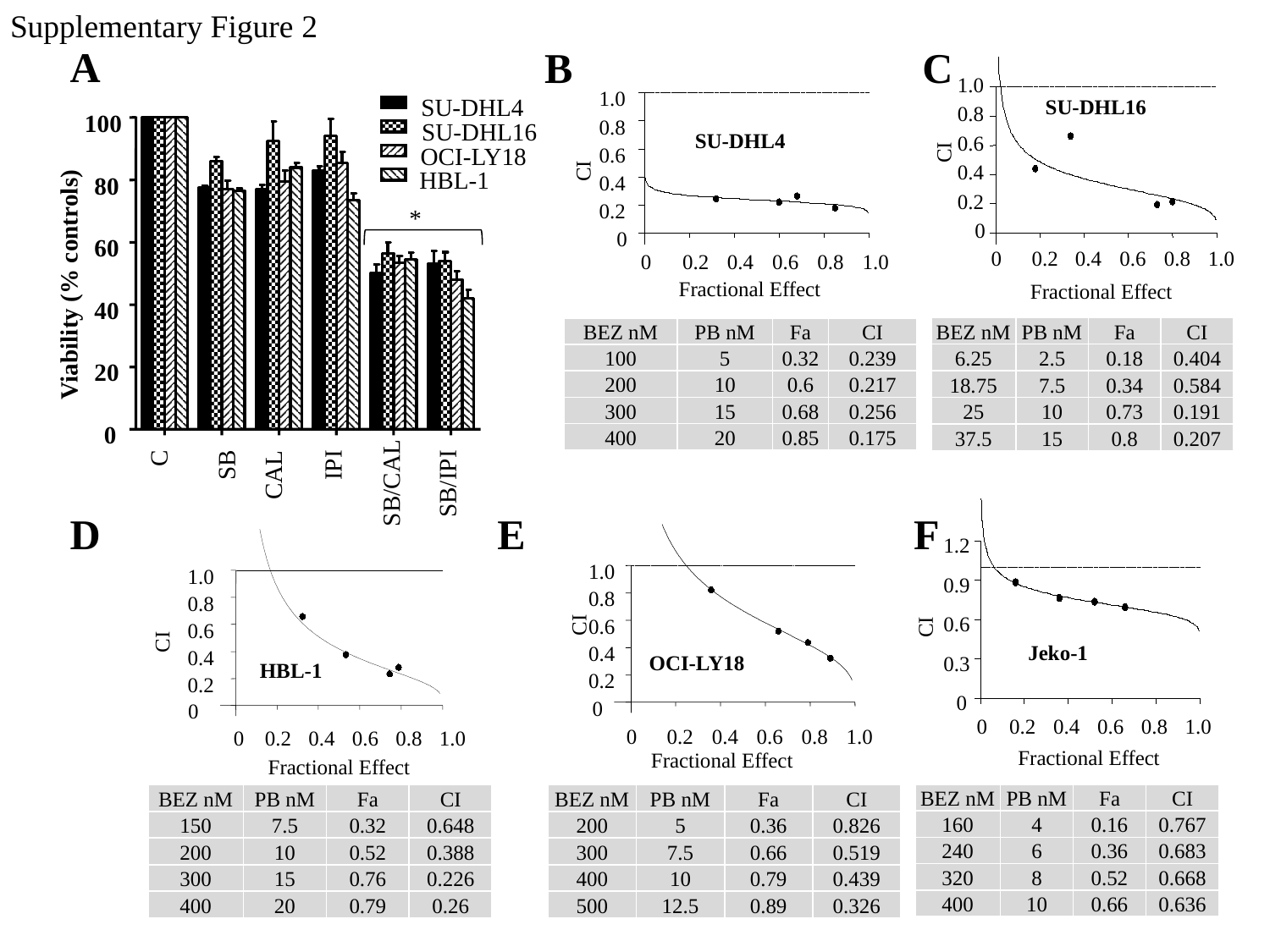

Supplementary Figure 2
A
B
C

1.0
0.8
0.6
0.4
0.2
0
0
0.2
0.4
0.6
0.8
1.0
Fractional Effect

CI
SU-DHL16
1.0

0.8

0.6

CI
0.4

0.2

0

0
0.2
0.4
0.6
0.8
1.0
Fractional Effect
SU-DHL4
SU-DHL4

SU-DHL16

OCI-LY18

HBL-1

100

80

*

60

Viability (% controls)

40

20

0

C
IPI
SB
CAL
SB/CAL
SB/IPI
| BEZ nM | PB nM | Fa | CI |
| --- | --- | --- | --- |
| 6.25 | 2.5 | 0.18 | 0.404 |
| 18.75 | 7.5 | 0.34 | 0.584 |
| 25 | 10 | 0.73 | 0.191 |
| 37.5 | 15 | 0.8 | 0.207 |
| BEZ nM | PB nM | Fa | CI |
| --- | --- | --- | --- |
| 100 | 5 | 0.32 | 0.239 |
| 200 | 10 | 0.6 | 0.217 |
| 300 | 15 | 0.68 | 0.256 |
| 400 | 20 | 0.85 | 0.175 |

1.2

0.9

0.6
CI

Jeko-1
0.3

0

0
0.2
0.4
0.6
0.8
1.0
Fractional Effect
D
E
F

1.0

0.8

CI
0.6

0.4
OCI-LY18

0.2

0

0
0.2
0.4
0.6
0.8
1.0
Fractional Effect

1.0

0.8

0.6

CI
0.4
HBL-1

0.2

0

0
0.2
0.4
0.6
0.8
1.0
Fractional Effect
Fractional Effect
| BEZ nM | PB nM | Fa | CI |
| --- | --- | --- | --- |
| 150 | 7.5 | 0.32 | 0.648 |
| 200 | 10 | 0.52 | 0.388 |
| 300 | 15 | 0.76 | 0.226 |
| 400 | 20 | 0.79 | 0.26 |
| BEZ nM | PB nM | Fa | CI |
| --- | --- | --- | --- |
| 200 | 5 | 0.36 | 0.826 |
| 300 | 7.5 | 0.66 | 0.519 |
| 400 | 10 | 0.79 | 0.439 |
| 500 | 12.5 | 0.89 | 0.326 |
| BEZ nM | PB nM | Fa | CI |
| --- | --- | --- | --- |
| 160 | 4 | 0.16 | 0.767 |
| 240 | 6 | 0.36 | 0.683 |
| 320 | 8 | 0.52 | 0.668 |
| 400 | 10 | 0.66 | 0.636 |